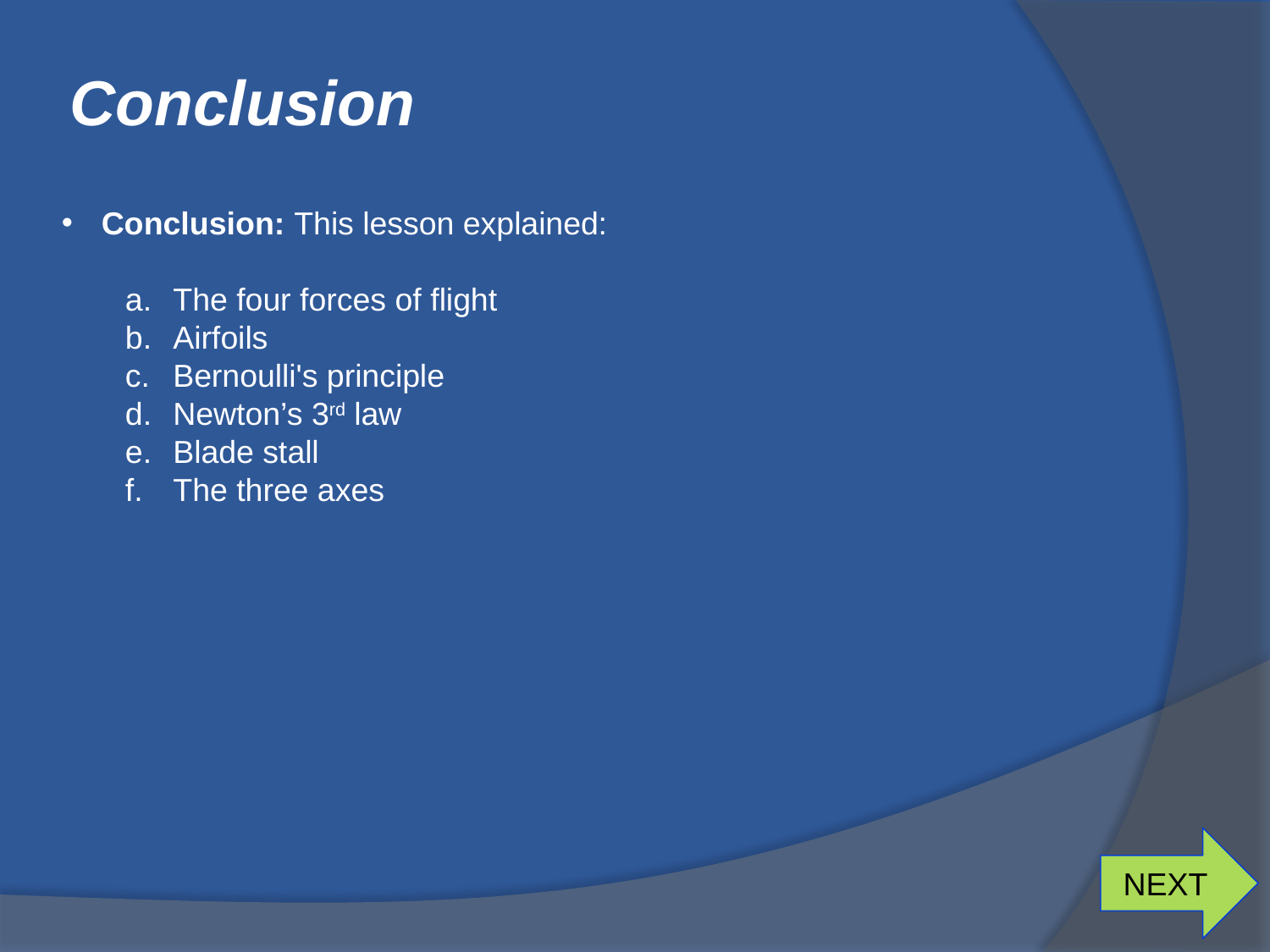

# Conclusion
Conclusion: This lesson explained:

The four forces of flight
Airfoils
Bernoulli's principle
Newton’s 3rd law
Blade stall
The three axes

NEXT